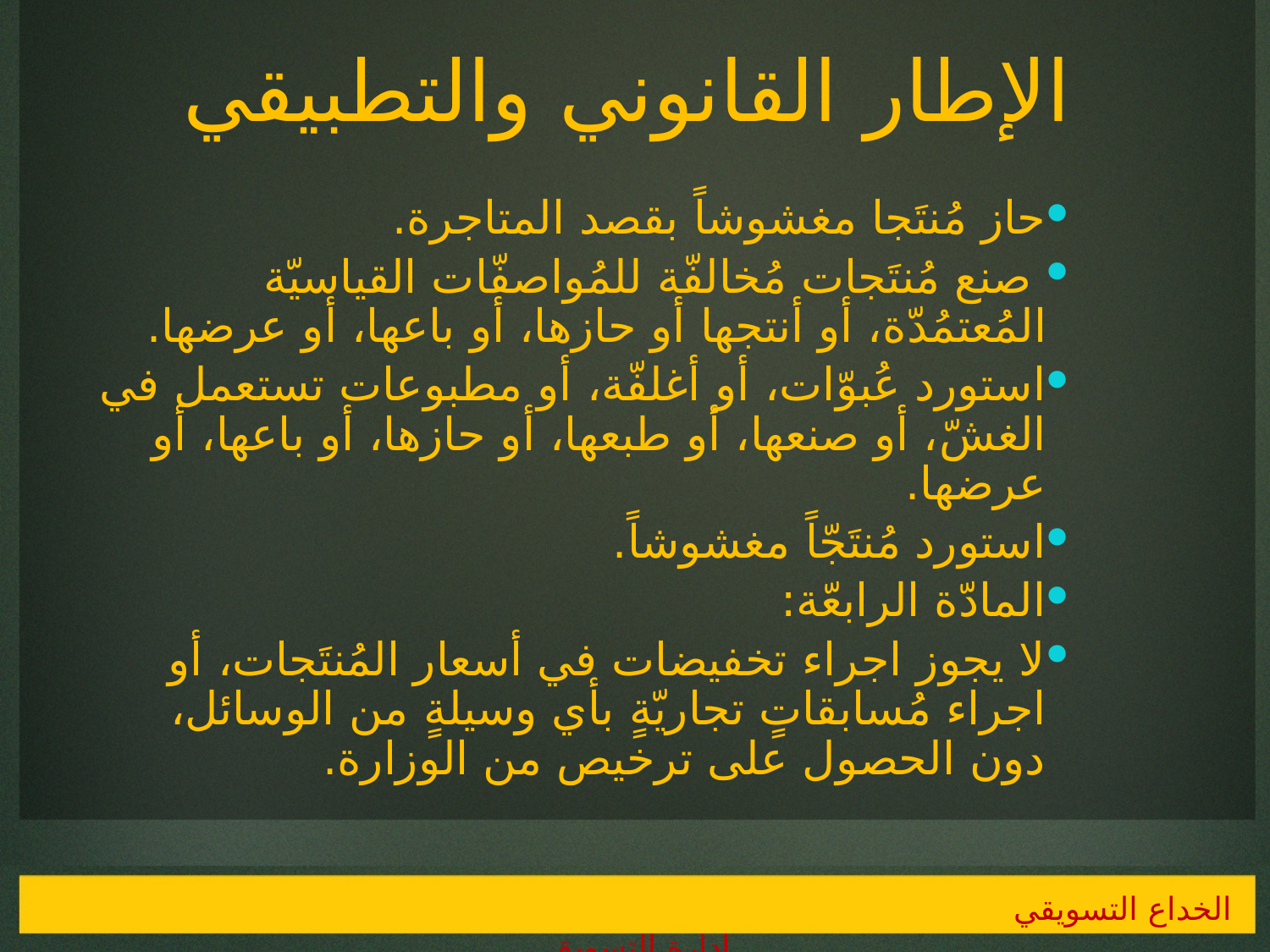

# الإطار القانوني والتطبيقي
حاز مُنتَجا مغشوشاً بقصد المتاجرة.
 صنع مُنتَجات مُخالفّة للمُواصفّات القياسيّة المُعتمُدّة، أو أنتجها أو حازها، أو باعها، أو عرضها.
استورد عُبوّات، أو أغلفّة، أو مطبوعات تستعمل في الغشّ، أو صنعها، أو طبعها، أو حازها، أو باعها، أو عرضها.
استورد مُنتَجّاً مغشوشاً.
المادّة الرابعّة:
لا يجوز اجراء تخفيضات في أسعار المُنتَجات، أو اجراء مُسابقاتٍ تجاريّةٍ بأي وسيلةٍ من الوسائل، دون الحصول على ترخيص من الوزارة.

الخداع التسويقي                                                                                                      				            إدارة التسويق